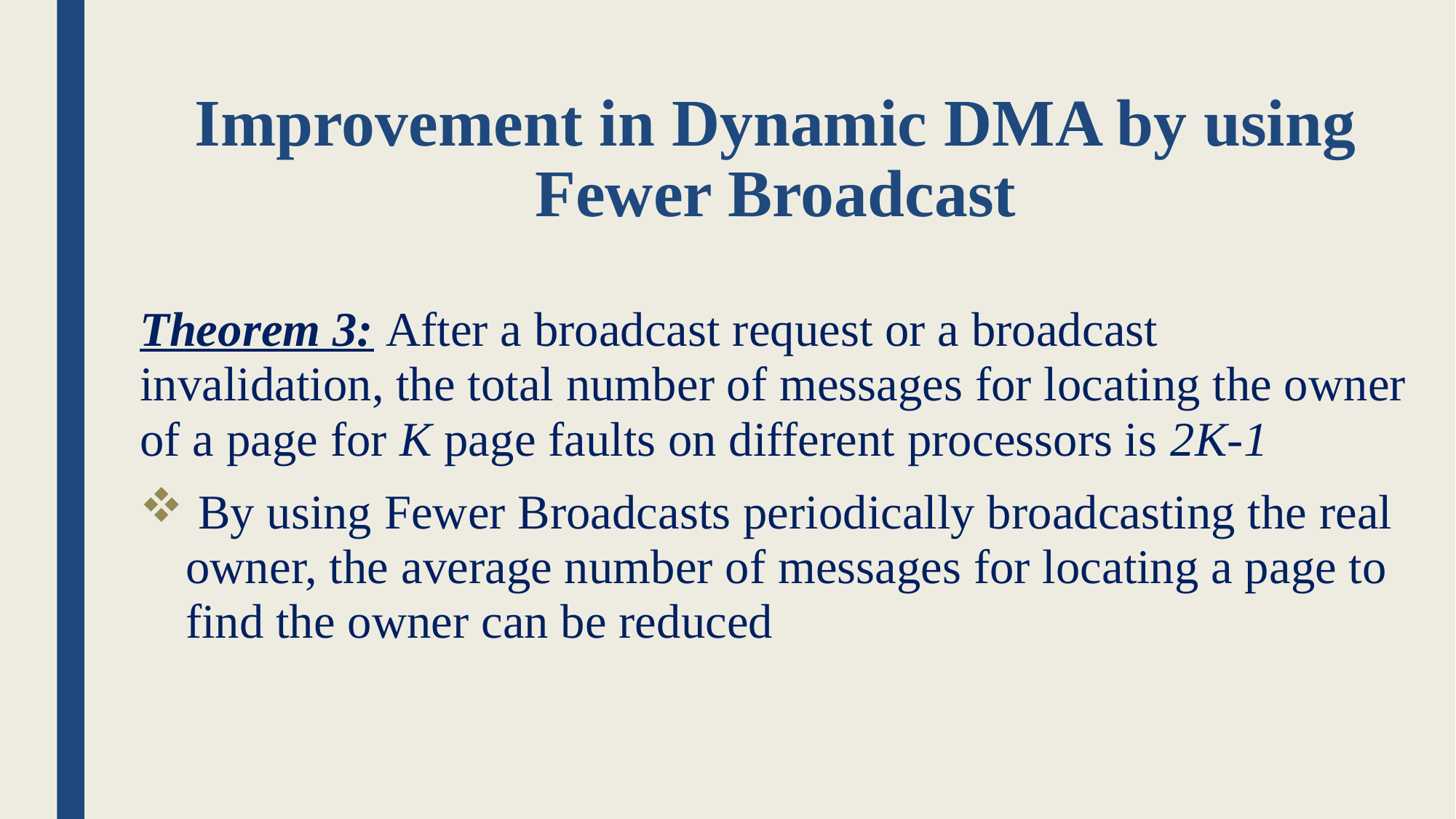

# Improvement in Dynamic DMA by using Fewer Broadcast
Theorem 3: After a broadcast request or a broadcast invalidation, the total number of messages for locating the owner of a page for K page faults on different processors is 2K-1
 By using Fewer Broadcasts periodically broadcasting the real owner, the average number of messages for locating a page to find the owner can be reduced